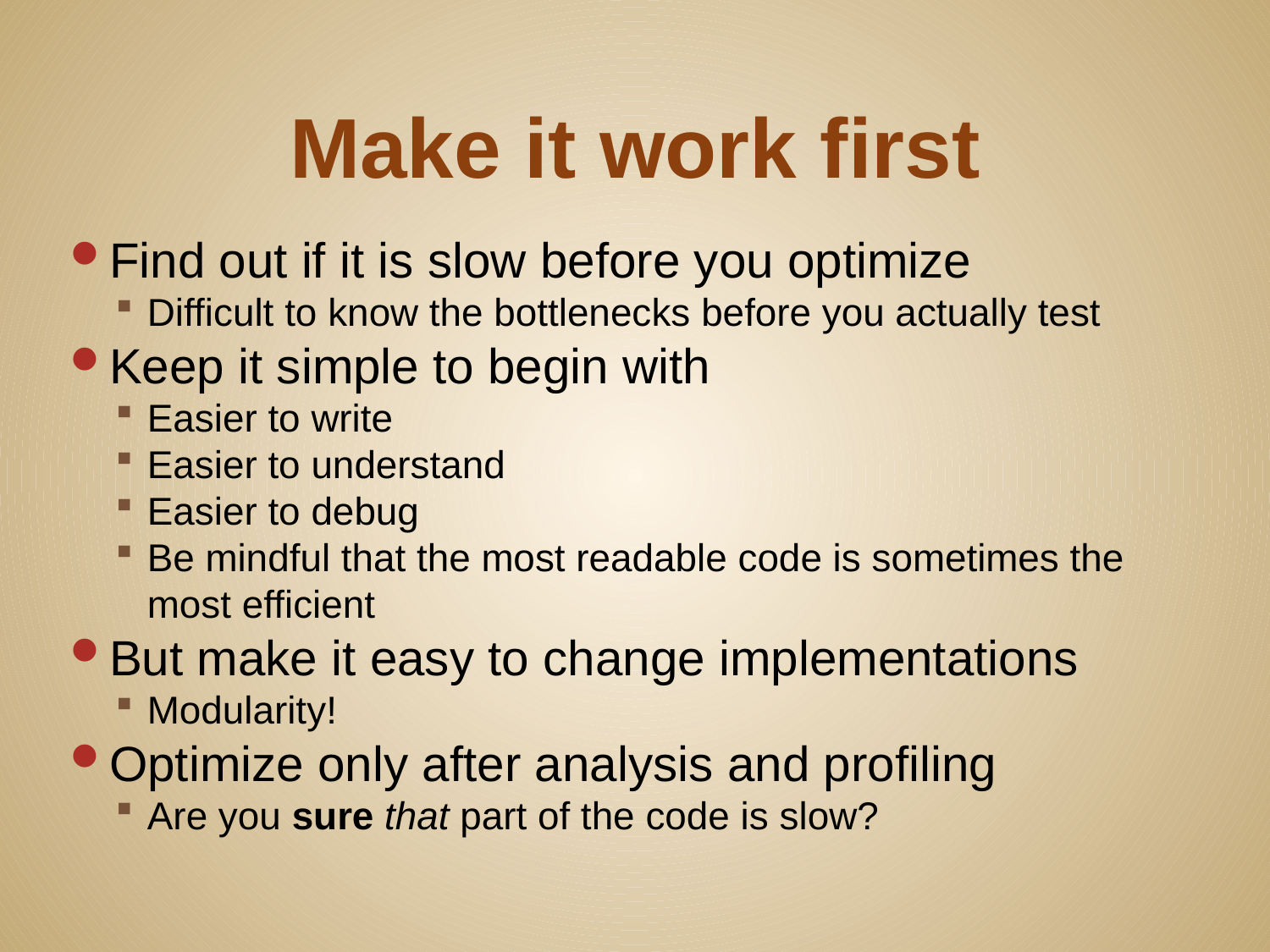

# Make it work first
Find out if it is slow before you optimize
Difficult to know the bottlenecks before you actually test
Keep it simple to begin with
Easier to write
Easier to understand
Easier to debug
Be mindful that the most readable code is sometimes the most efficient
But make it easy to change implementations
Modularity!
Optimize only after analysis and profiling
Are you sure that part of the code is slow?